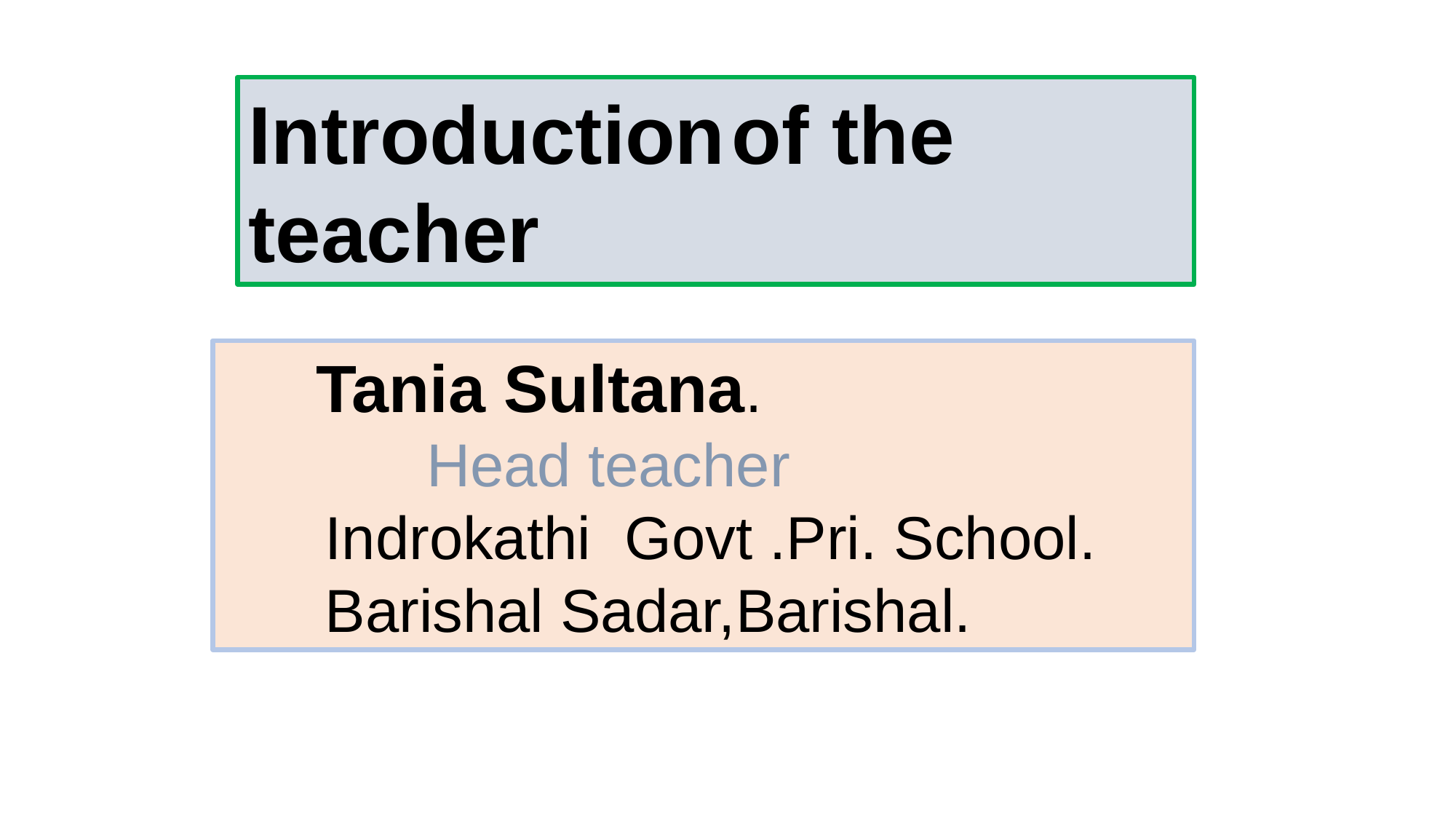

Introduction of the teacher
     Tania Sultana.
            Head teacher
      Indrokathi  Govt .Pri. School.
      Barishal Sadar,Barishal.